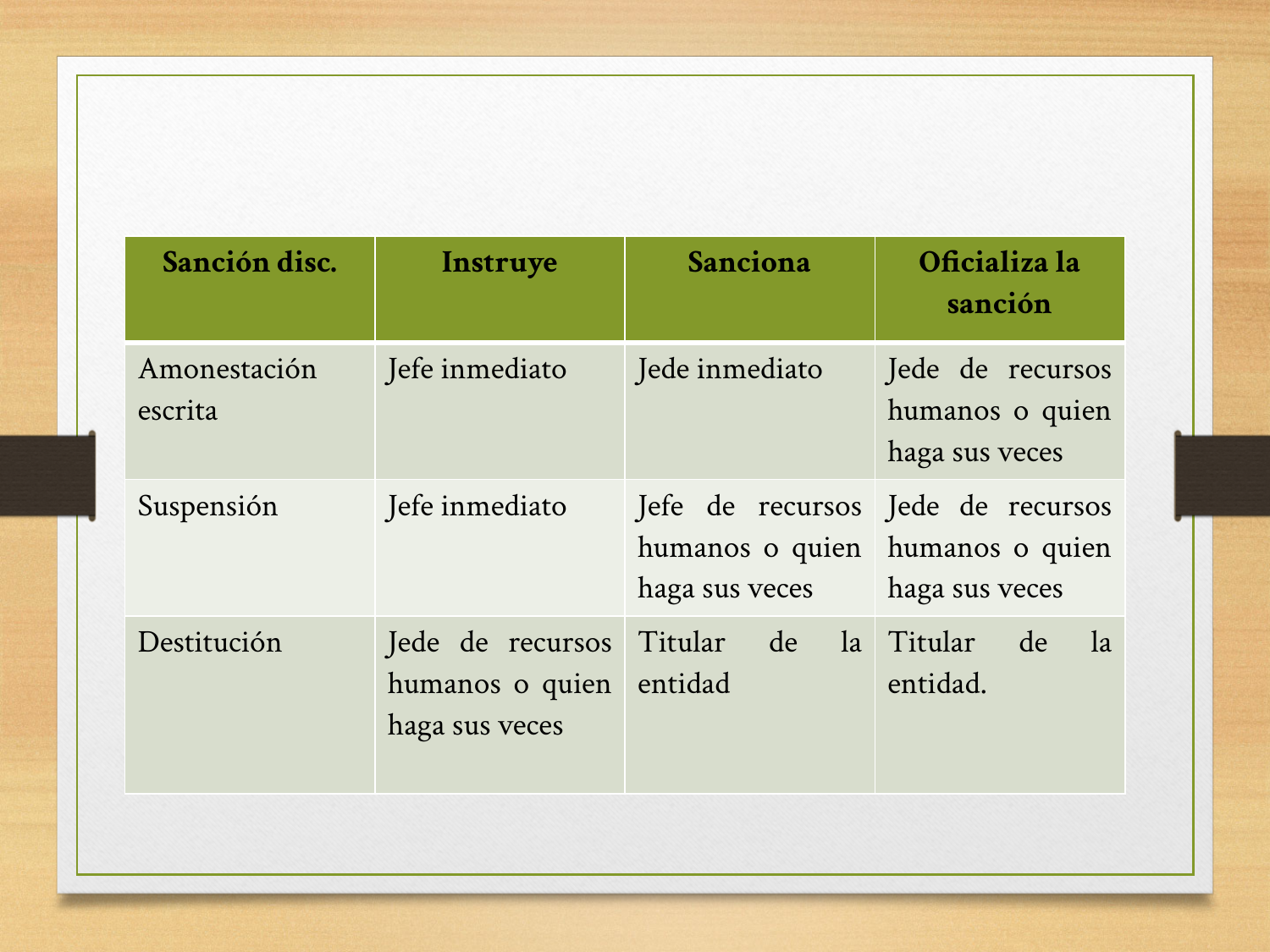

| Sanción disc. | Instruye | Sanciona | Oficializa la sanción |
| --- | --- | --- | --- |
| Amonestación escrita | Jefe inmediato | Jede inmediato | Jede de recursos humanos o quien haga sus veces |
| Suspensión | Jefe inmediato | Jefe de recursos humanos o quien haga sus veces | Jede de recursos humanos o quien haga sus veces |
| Destitución | Jede de recursos humanos o quien haga sus veces | Titular de la entidad | Titular de la entidad. |